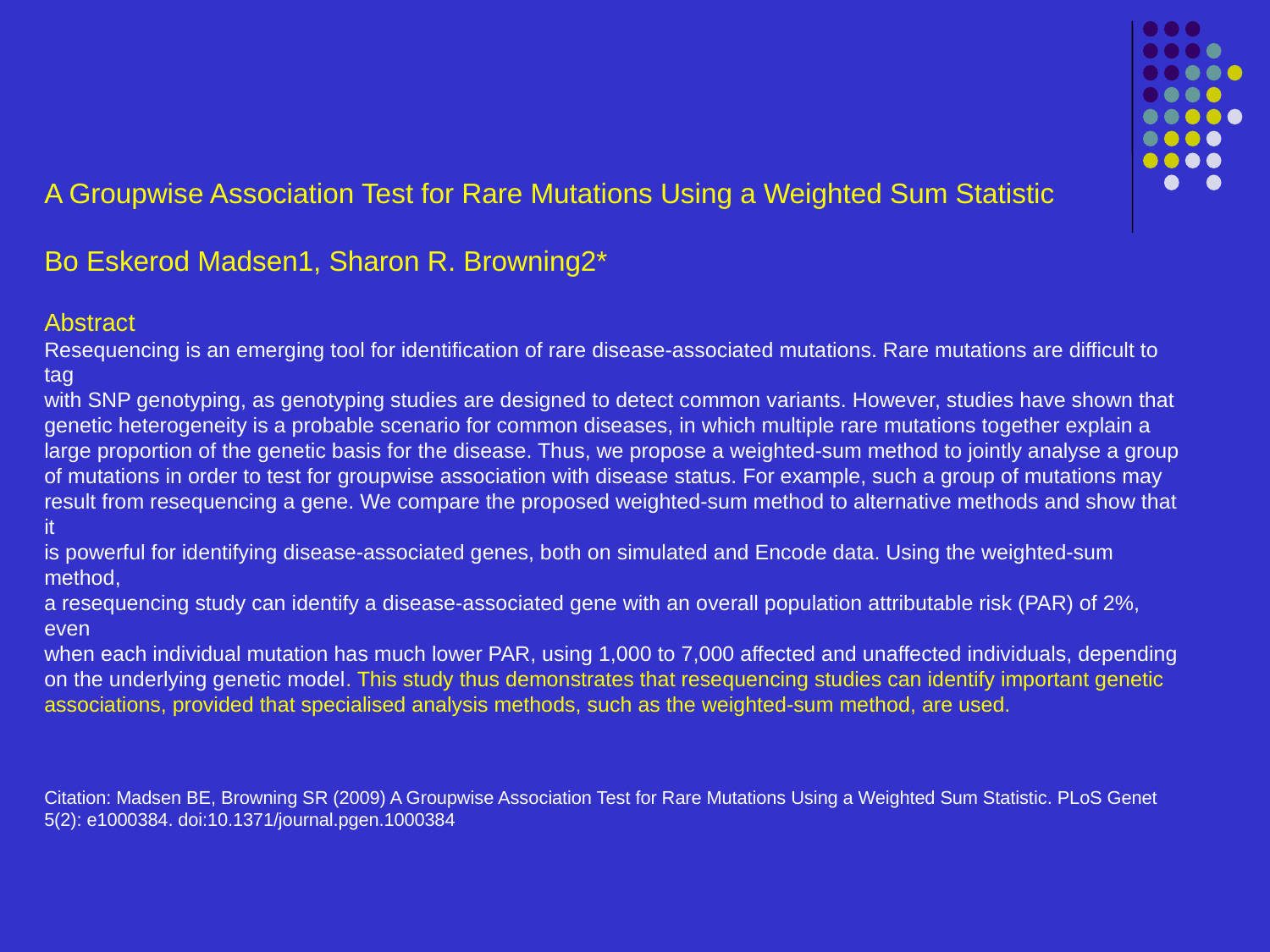

A Groupwise Association Test for Rare Mutations Using a Weighted Sum Statistic

Bo Eskerod Madsen1, Sharon R. Browning2*

Abstract
Resequencing is an emerging tool for identification of rare disease-associated mutations. Rare mutations are difficult to tag
with SNP genotyping, as genotyping studies are designed to detect common variants. However, studies have shown that
genetic heterogeneity is a probable scenario for common diseases, in which multiple rare mutations together explain a
large proportion of the genetic basis for the disease. Thus, we propose a weighted-sum method to jointly analyse a group
of mutations in order to test for groupwise association with disease status. For example, such a group of mutations may
result from resequencing a gene. We compare the proposed weighted-sum method to alternative methods and show that it
is powerful for identifying disease-associated genes, both on simulated and Encode data. Using the weighted-sum method,
a resequencing study can identify a disease-associated gene with an overall population attributable risk (PAR) of 2%, even
when each individual mutation has much lower PAR, using 1,000 to 7,000 affected and unaffected individuals, depending
on the underlying genetic model. This study thus demonstrates that resequencing studies can identify important genetic
associations, provided that specialised analysis methods, such as the weighted-sum method, are used.

Citation: Madsen BE, Browning SR (2009) A Groupwise Association Test for Rare Mutations Using a Weighted Sum Statistic. PLoS Genet 5(2): e1000384. doi:10.1371/journal.pgen.1000384